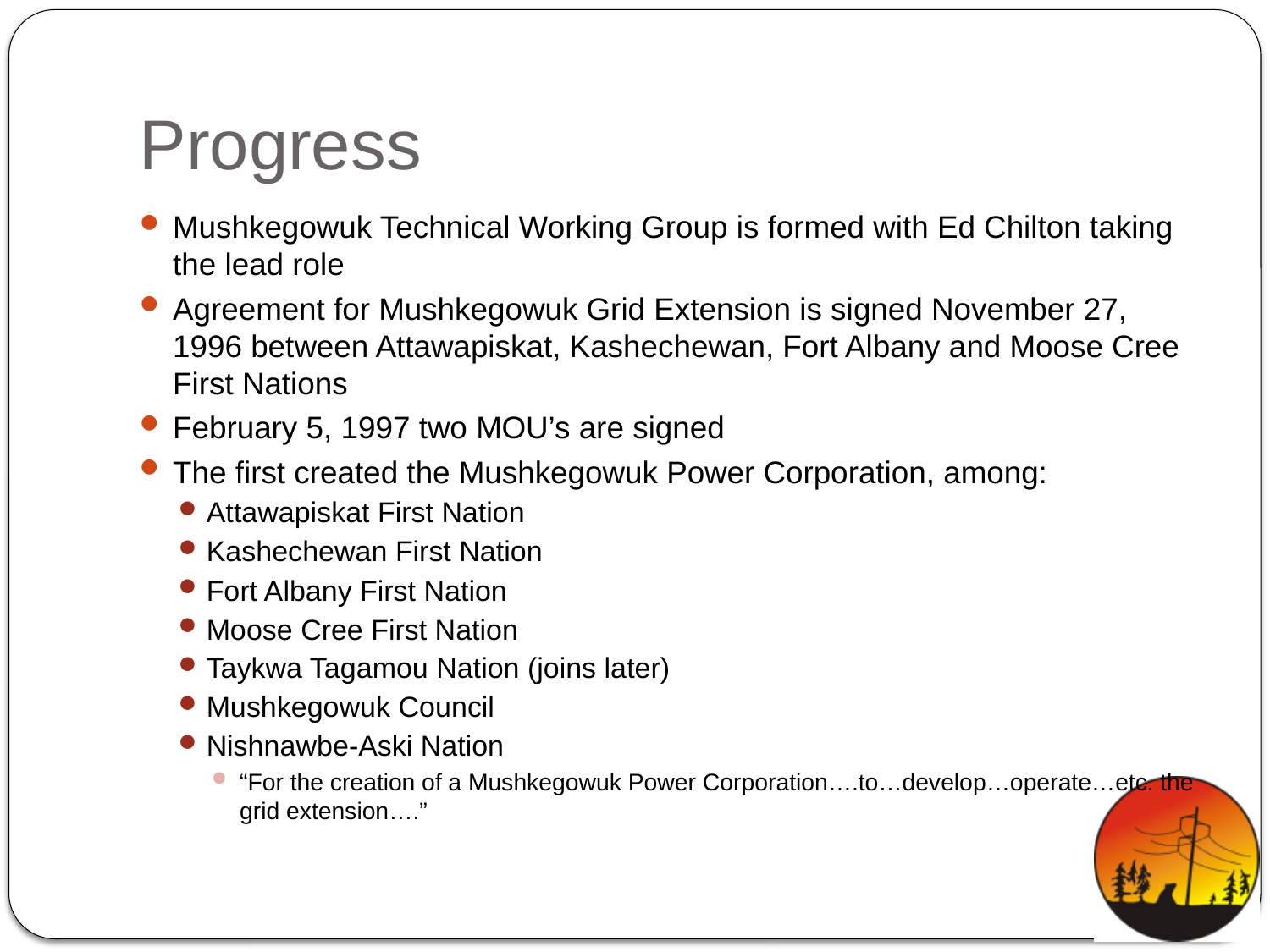

# Progress
Mushkegowuk Technical Working Group is formed with Ed Chilton taking the lead role
Agreement for Mushkegowuk Grid Extension is signed November 27, 1996 between Attawapiskat, Kashechewan, Fort Albany and Moose Cree First Nations
February 5, 1997 two MOU’s are signed
The first created the Mushkegowuk Power Corporation, among:
Attawapiskat First Nation
Kashechewan First Nation
Fort Albany First Nation
Moose Cree First Nation
Taykwa Tagamou Nation (joins later)
Mushkegowuk Council
Nishnawbe-Aski Nation
“For the creation of a Mushkegowuk Power Corporation….to…develop…operate…etc. the grid extension….”